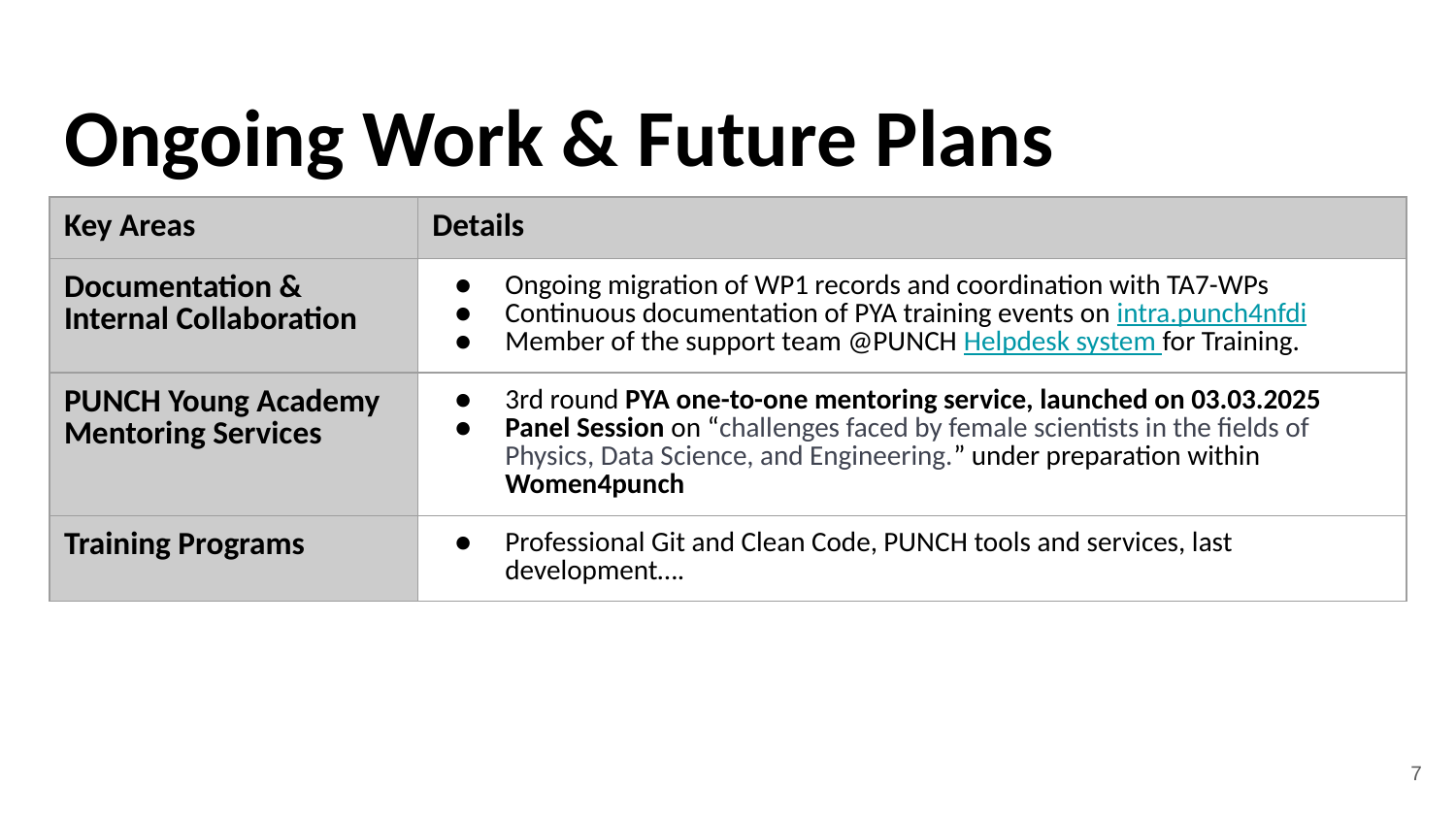

# Ongoing Work & Future Plans
| Key Areas | Details |
| --- | --- |
| Documentation & Internal Collaboration | Ongoing migration of WP1 records and coordination with TA7-WPs Continuous documentation of PYA training events on intra.punch4nfdi Member of the support team @PUNCH Helpdesk system for Training. |
| PUNCH Young Academy Mentoring Services | 3rd round PYA one-to-one mentoring service, launched on 03.03.2025 Panel Session on “challenges faced by female scientists in the fields of Physics, Data Science, and Engineering.” under preparation within Women4punch |
| Training Programs | Professional Git and Clean Code, PUNCH tools and services, last development…. |
7